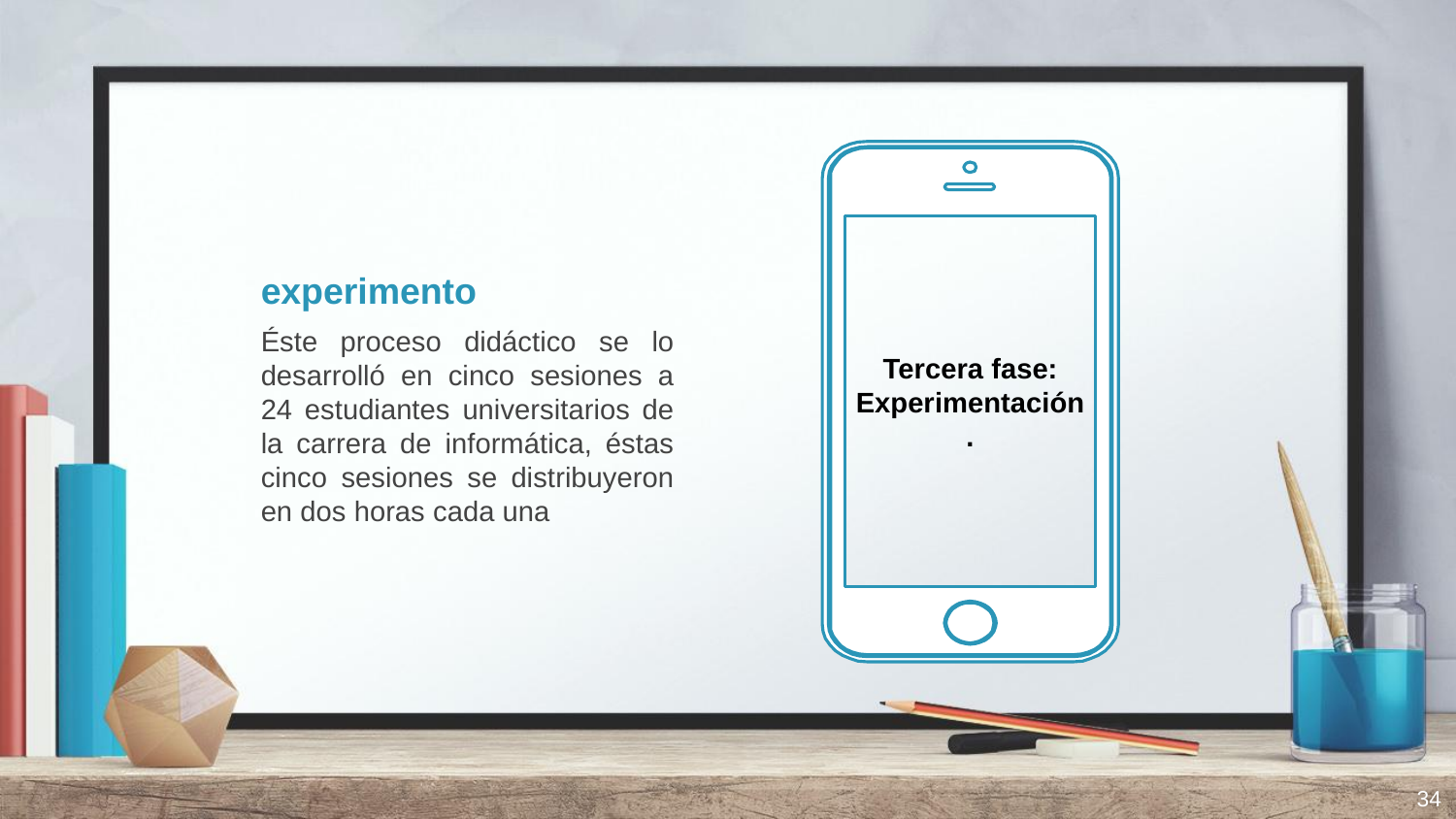

experimento
Éste proceso didáctico se lo desarrolló en cinco sesiones a 24 estudiantes universitarios de la carrera de informática, éstas cinco sesiones se distribuyeron en dos horas cada una

Tercera fase: Experimentación.
34